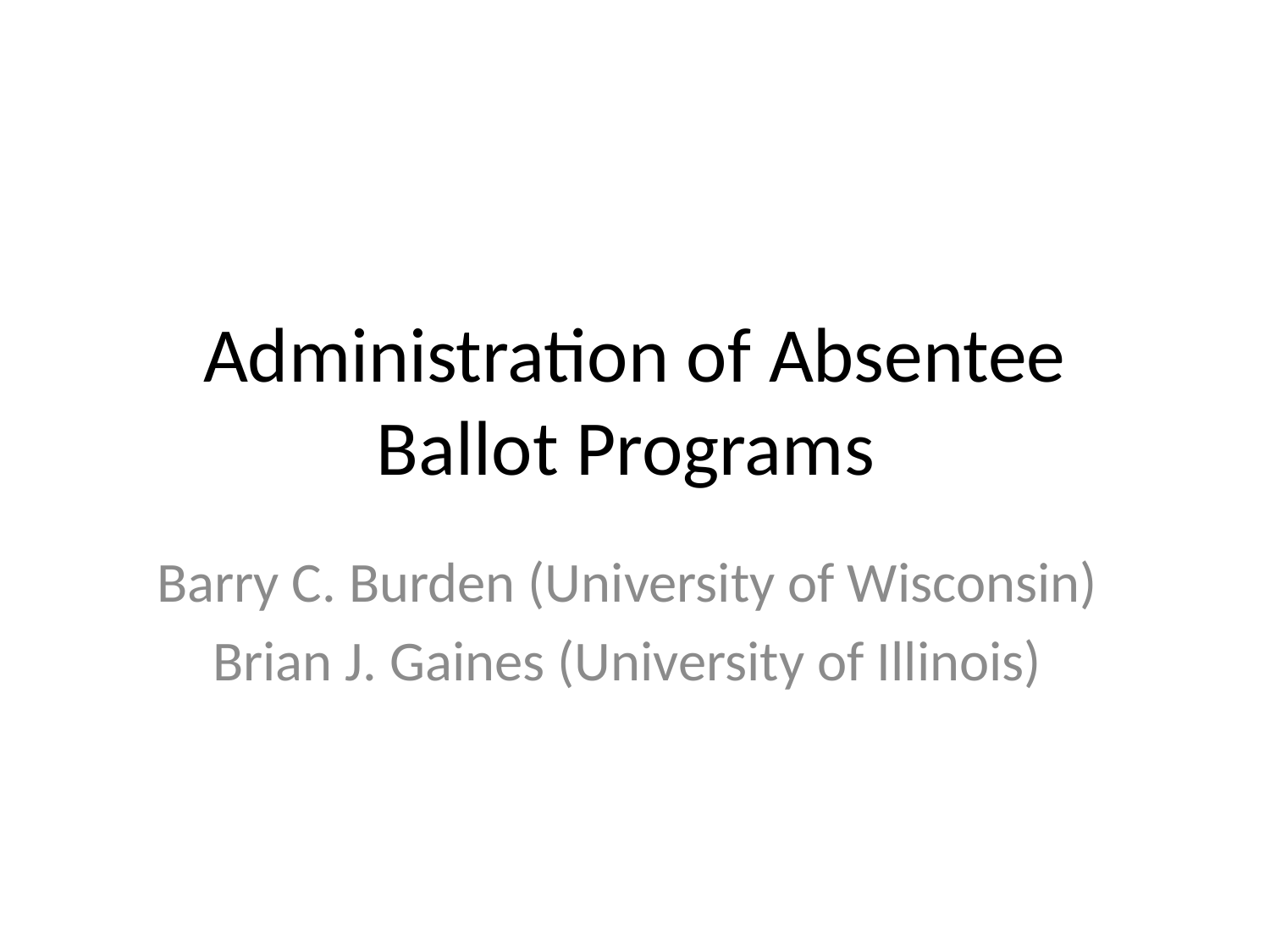

# Administration of Absentee Ballot Programs
Barry C. Burden (University of Wisconsin)
Brian J. Gaines (University of Illinois)